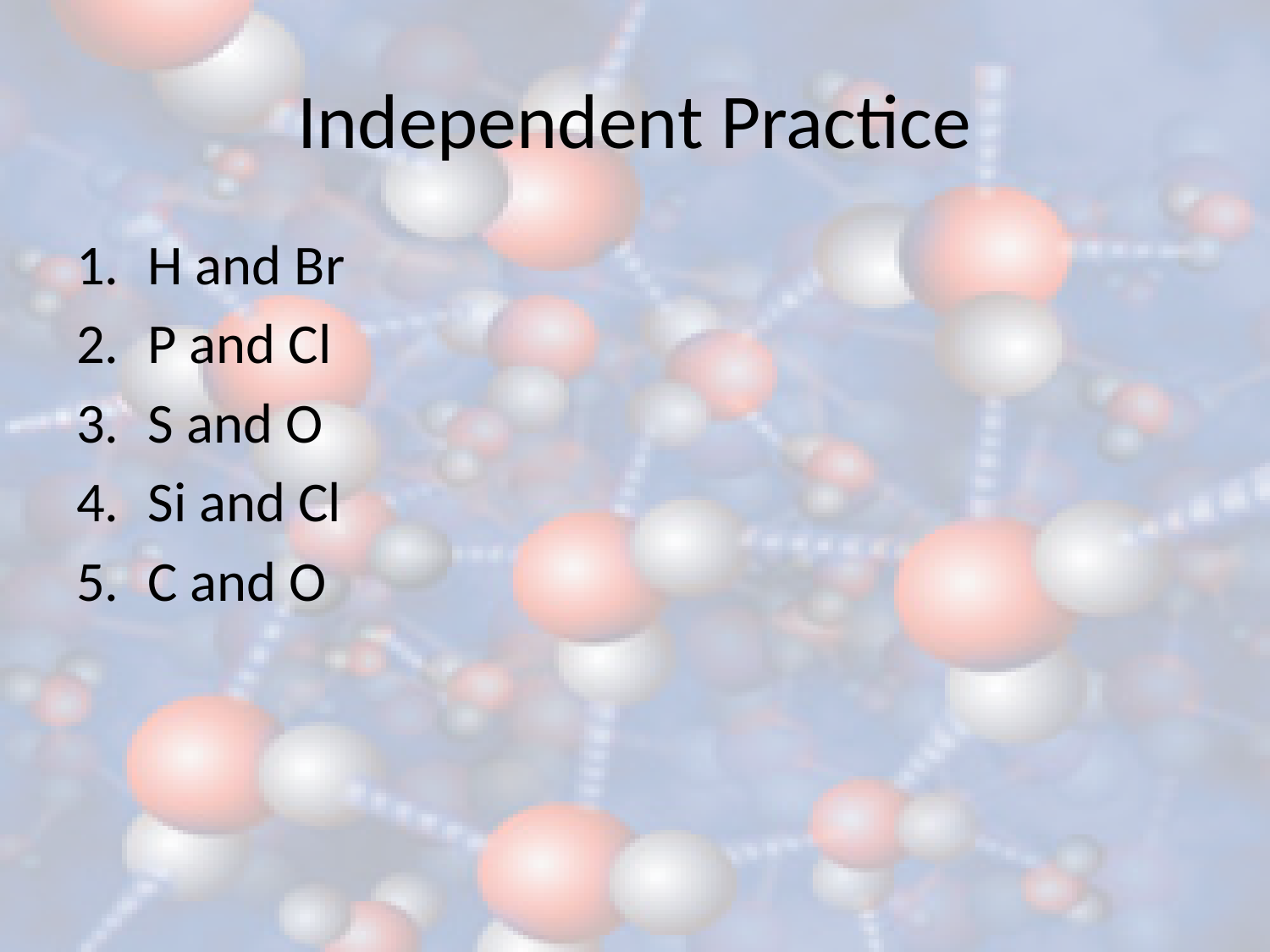

# Independent Practice
H and Br
P and Cl
S and O
Si and Cl
C and O